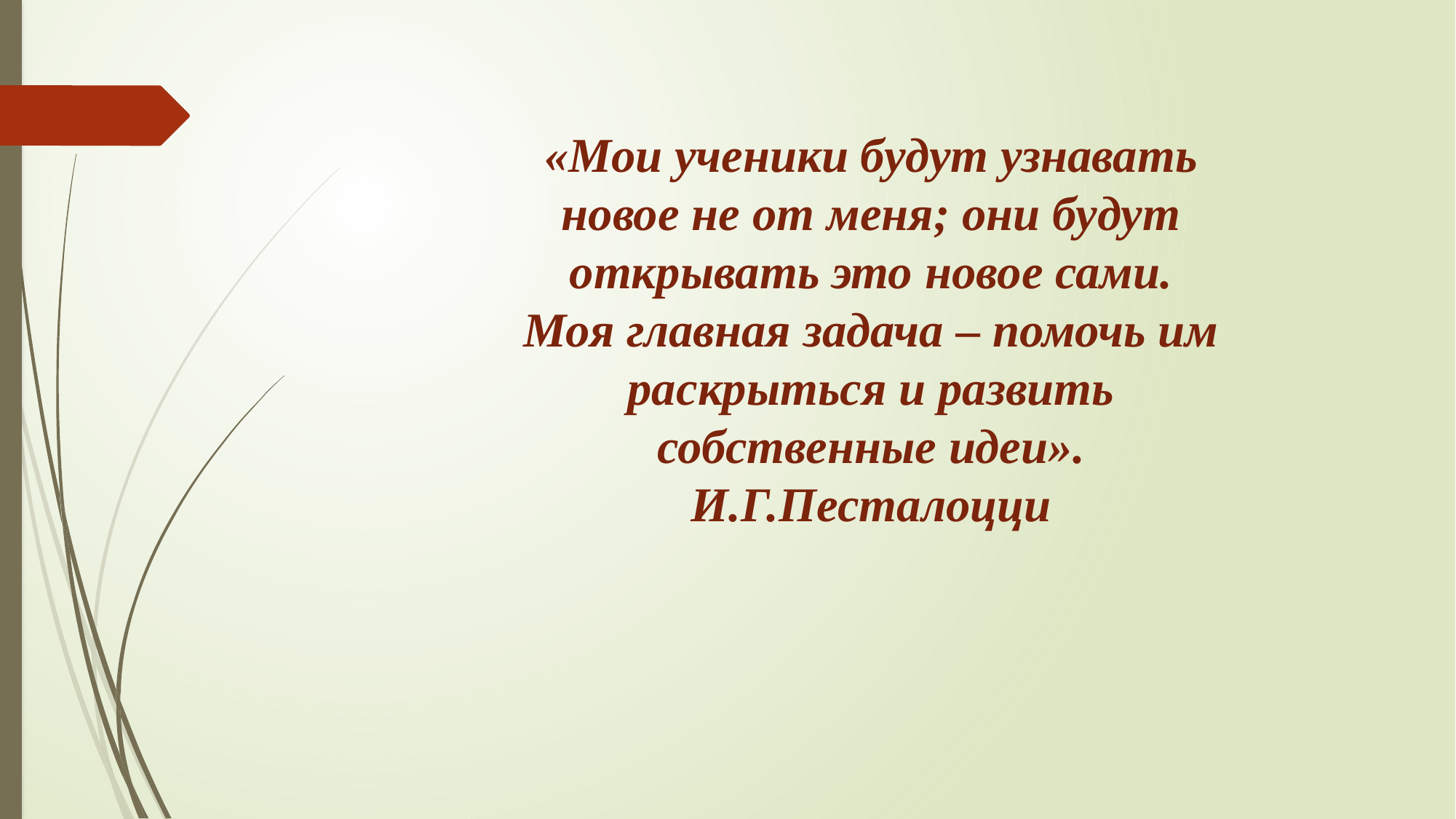

«Мои ученики будут узнавать новое не от меня; они будут открывать это новое сами. Моя главная задача – помочь им раскрыться и развить собственные идеи». И.Г.Песталоцци